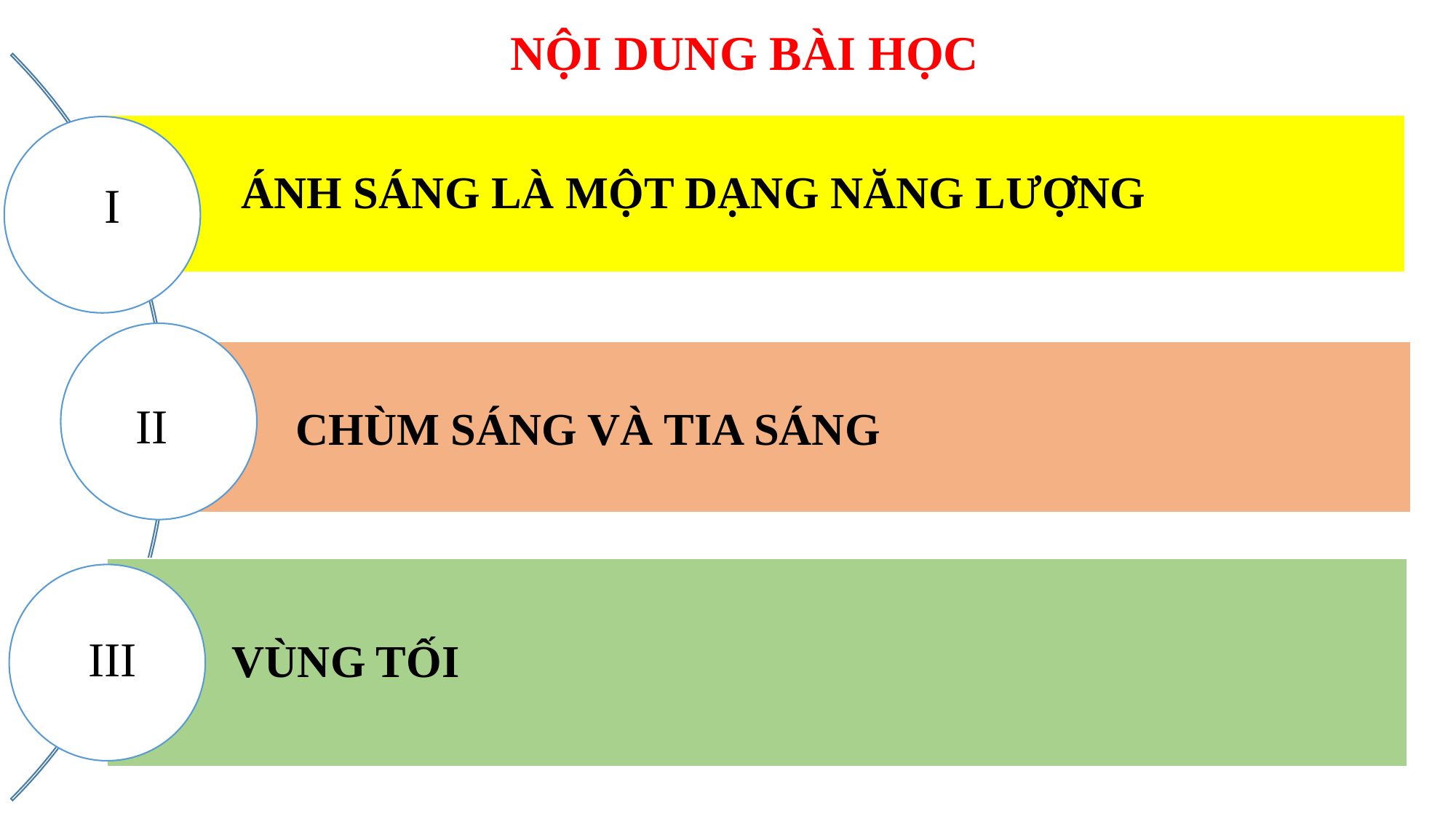

NỘI DUNG BÀI HỌC
 ÁNH SÁNG LÀ MỘT DẠNG NĂNG LƯỢNG
 CHÙM SÁNG VÀ TIA SÁNG
VÙNG TỐI
I
II
III